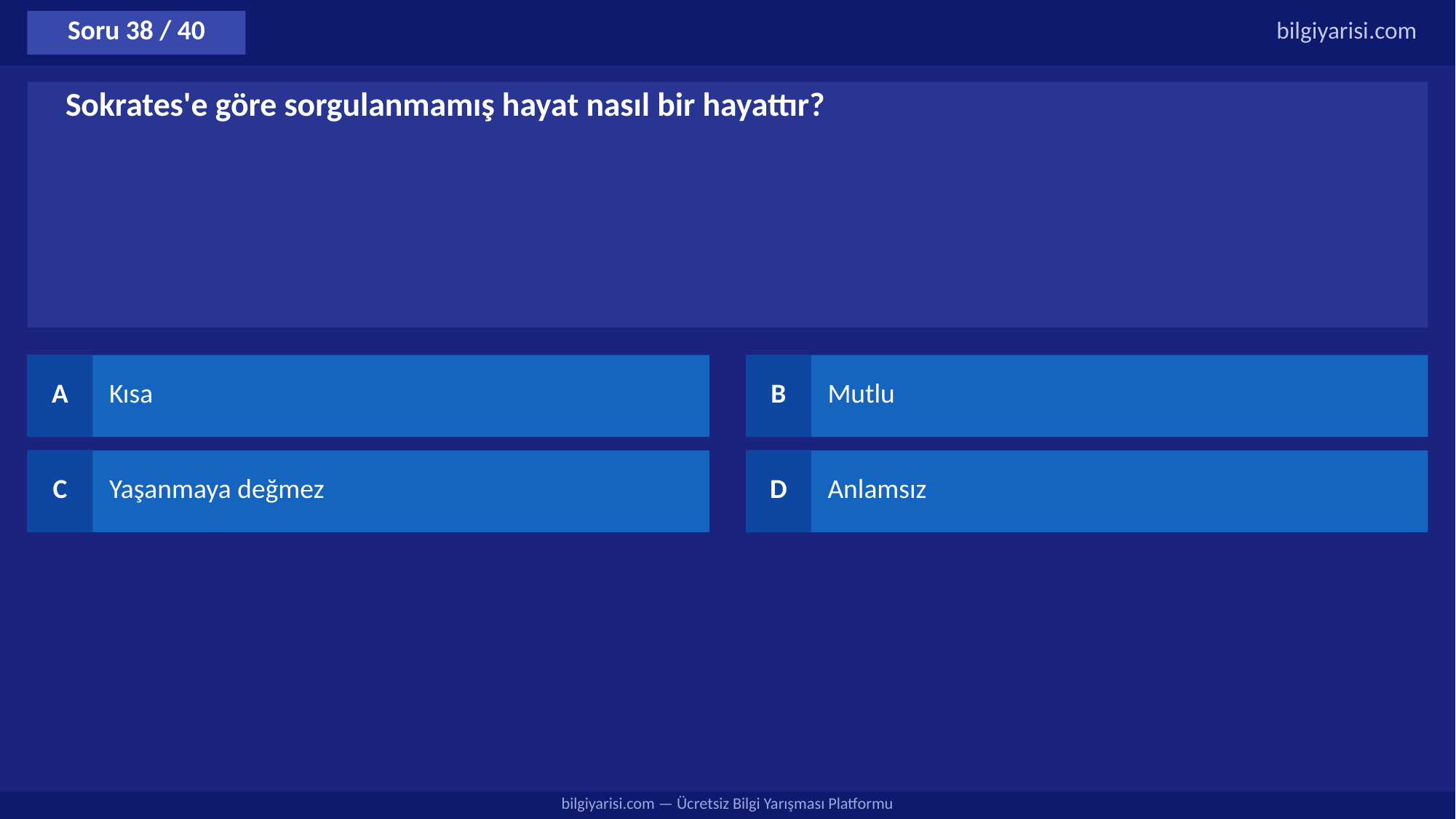

Soru 38 / 40
bilgiyarisi.com

Sokrates'e göre sorgulanmamış hayat nasıl bir hayattır?

A
Kısa

B
Mutlu

C
Yaşanmaya değmez

D
Anlamsız
bilgiyarisi.com — Ücretsiz Bilgi Yarışması Platformu